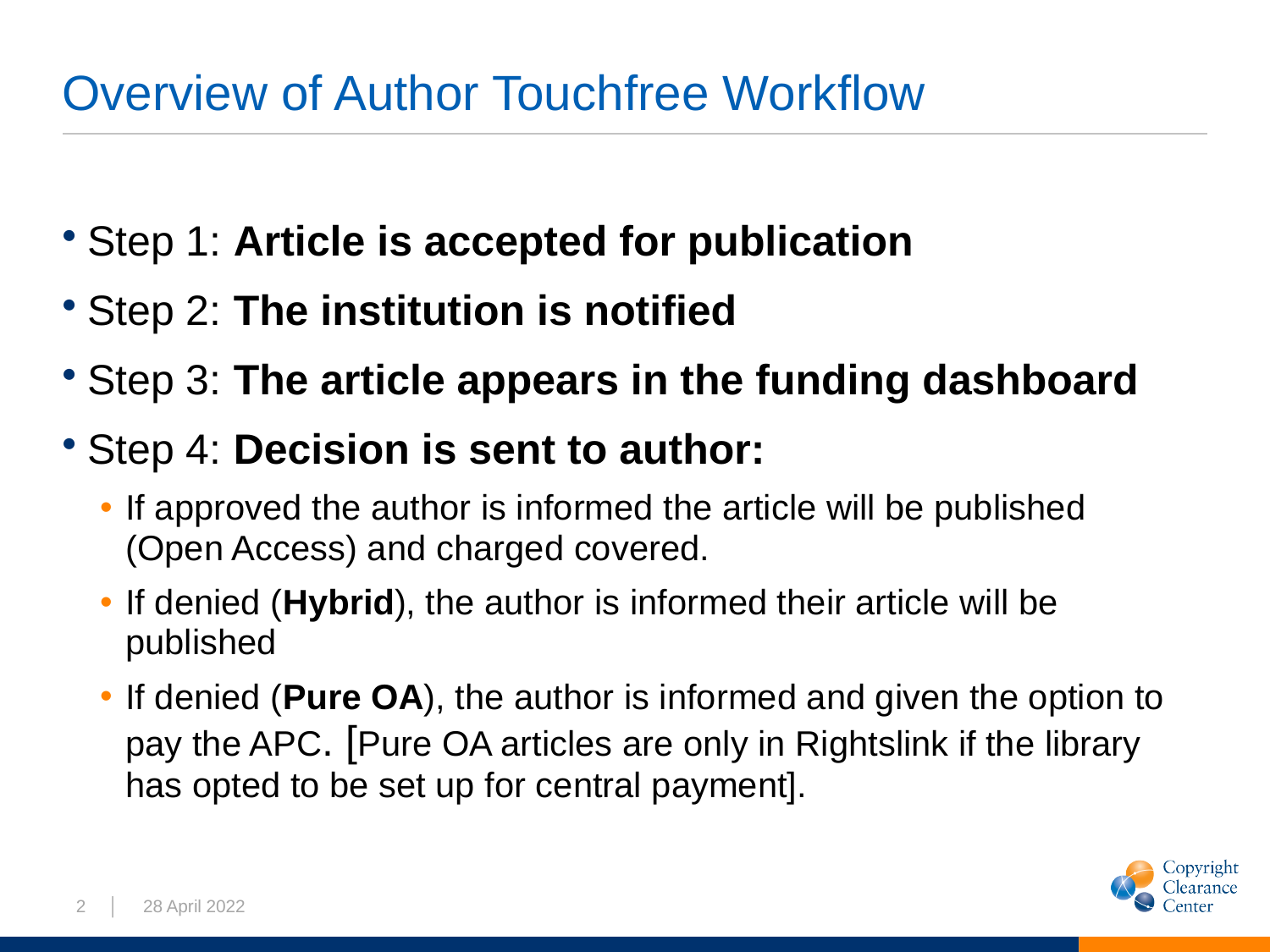

# Overview of Author Touchfree Workflow
Step 1: Article is accepted for publication
Step 2: The institution is notified
Step 3: The article appears in the funding dashboard
Step 4: Decision is sent to author:
If approved the author is informed the article will be published (Open Access) and charged covered.
If denied (Hybrid), the author is informed their article will be published
If denied (Pure OA), the author is informed and given the option to pay the APC. [Pure OA articles are only in Rightslink if the library has opted to be set up for central payment].

2
│     28 April 2022